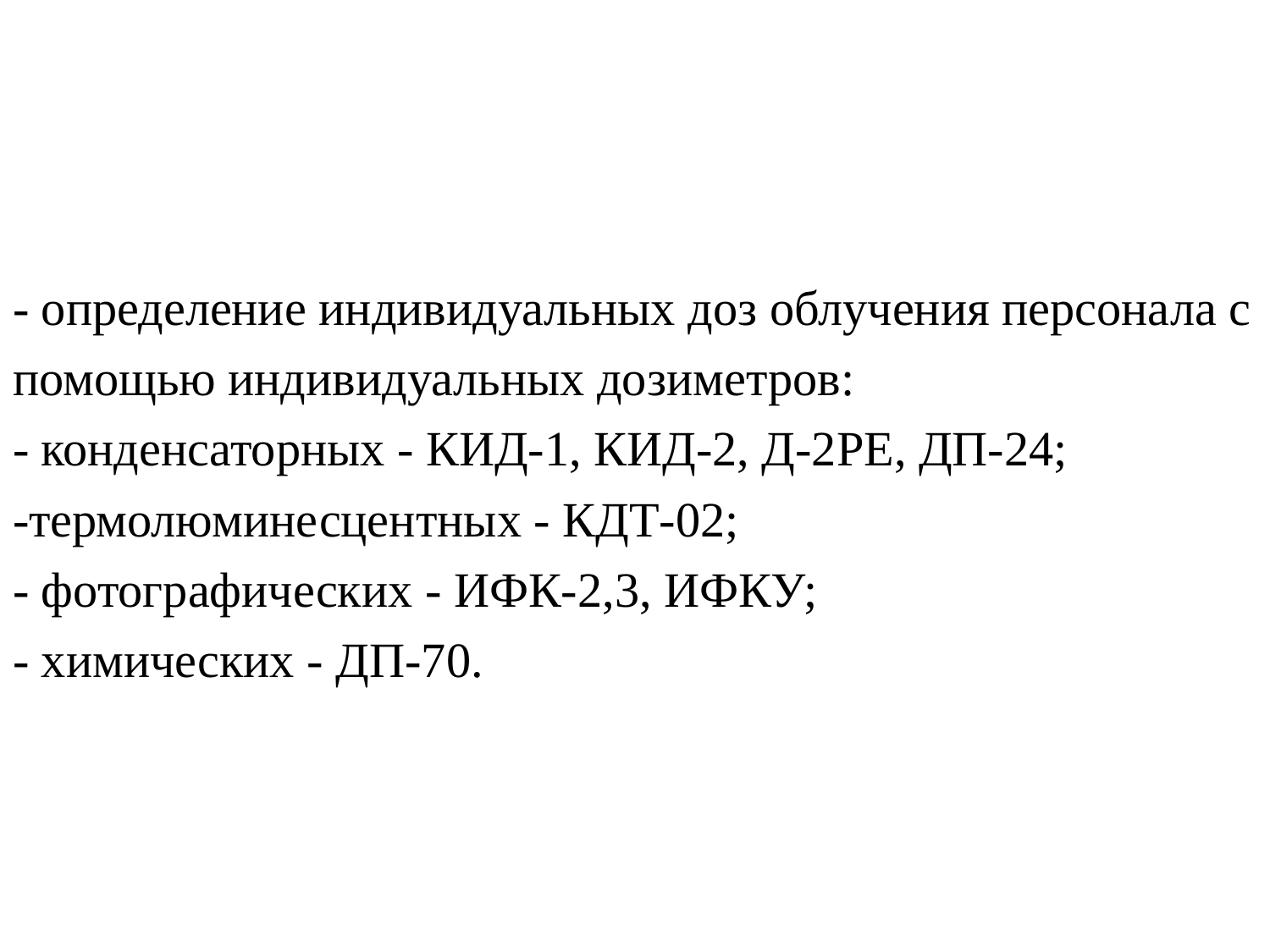

# ‑ определение индивидуальных доз облучения персонала с помощью индивидуальных дозиметров: - конденсаторных - КИД-1, КИД-2, Д-2РЕ, ДП-24; -термолюминесцентных - КДТ-02; - фотографических - ИФК-2,3, ИФКУ; - химических - ДП-70.